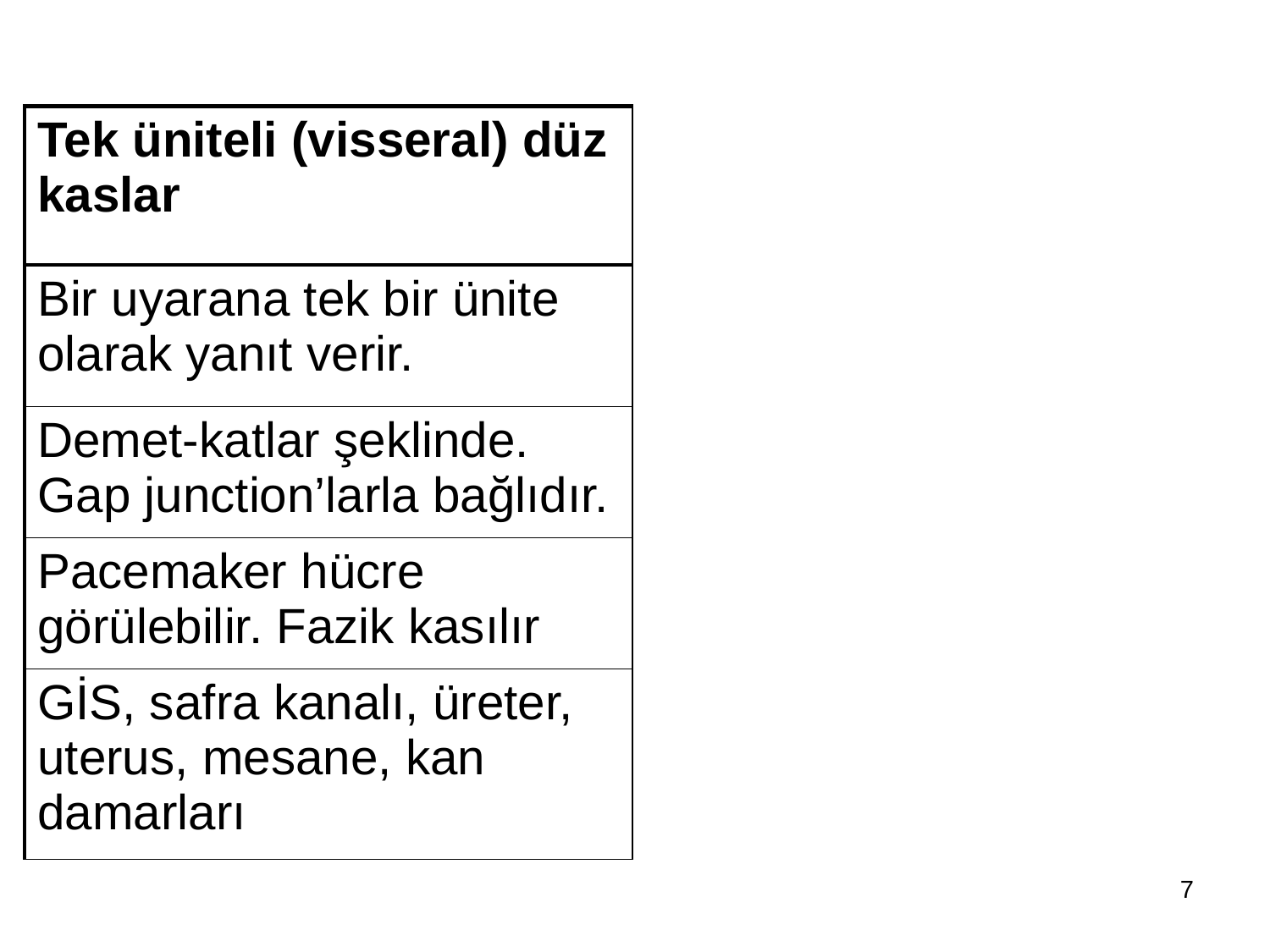

| Tek üniteli (visseral) düz kaslar |
| --- |
| Bir uyarana tek bir ünite olarak yanıt verir. |
| Demet-katlar şeklinde. Gap junction’larla bağlıdır. |
| Pacemaker hücre görülebilir. Fazik kasılır |
| GİS, safra kanalı, üreter, uterus, mesane, kan damarları |
7